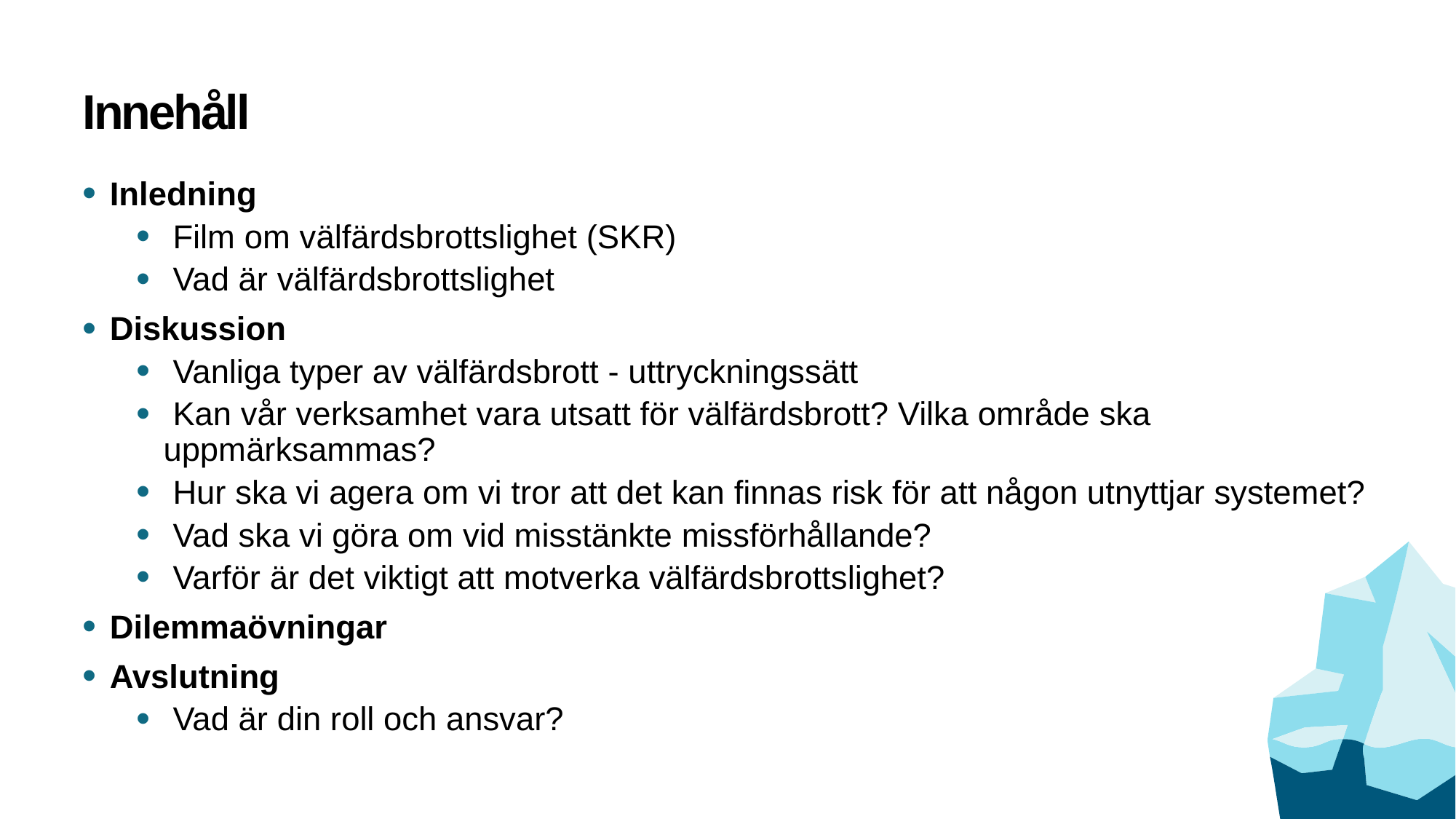

# Innehåll
Inledning
 Film om välfärdsbrottslighet (SKR)
 Vad är välfärdsbrottslighet
Diskussion
 Vanliga typer av välfärdsbrott - uttryckningssätt
 Kan vår verksamhet vara utsatt för välfärdsbrott? Vilka område ska uppmärksammas?
 Hur ska vi agera om vi tror att det kan finnas risk för att någon utnyttjar systemet?
 Vad ska vi göra om vid misstänkte missförhållande?
 Varför är det viktigt att motverka välfärdsbrottslighet?
Dilemmaövningar
Avslutning
 Vad är din roll och ansvar?